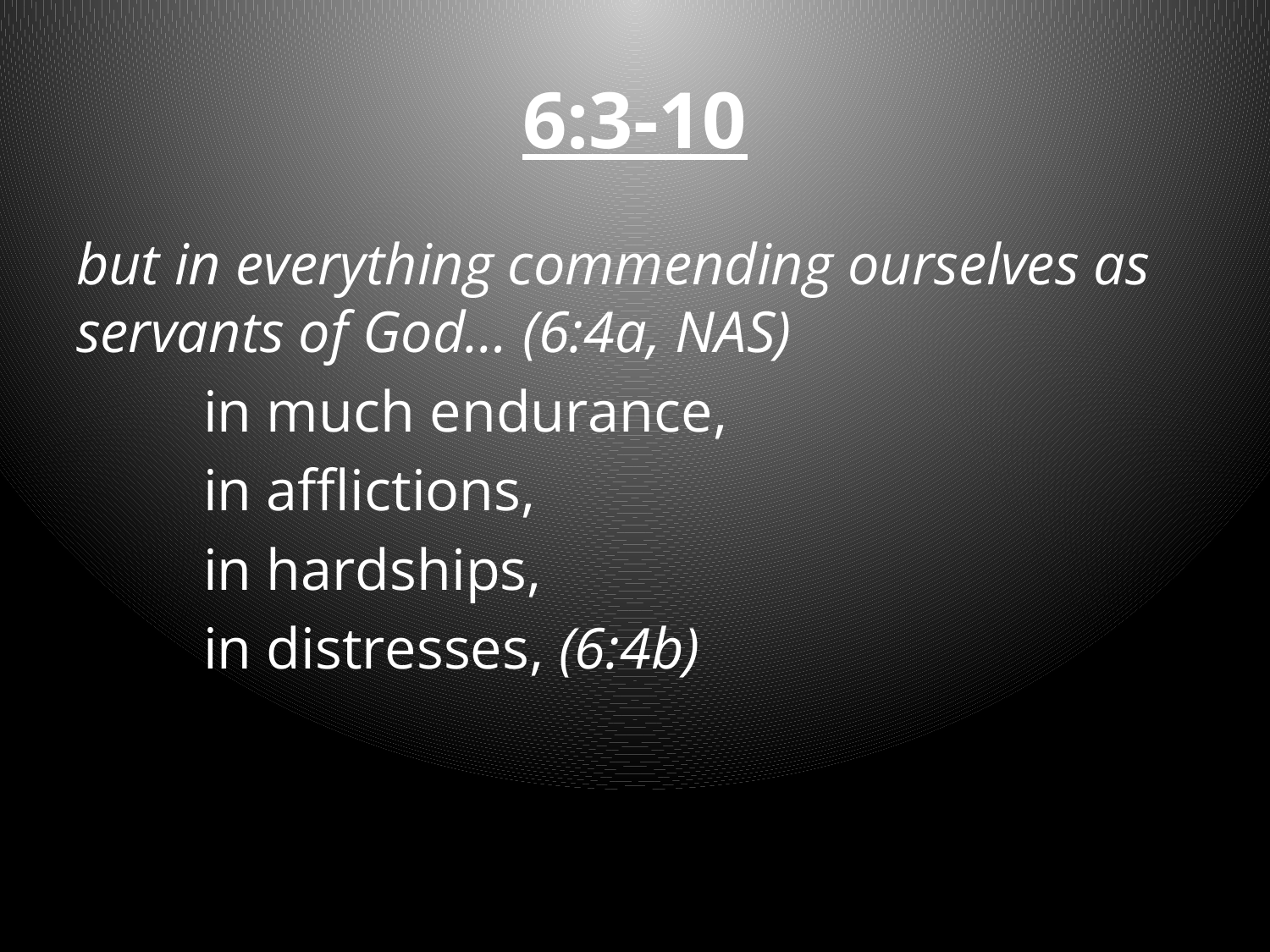

# 6:3-10
but in everything commending ourselves as servants of God… (6:4a, NAS)
	in much endurance,
	in afflictions,
	in hardships,
	in distresses, (6:4b)